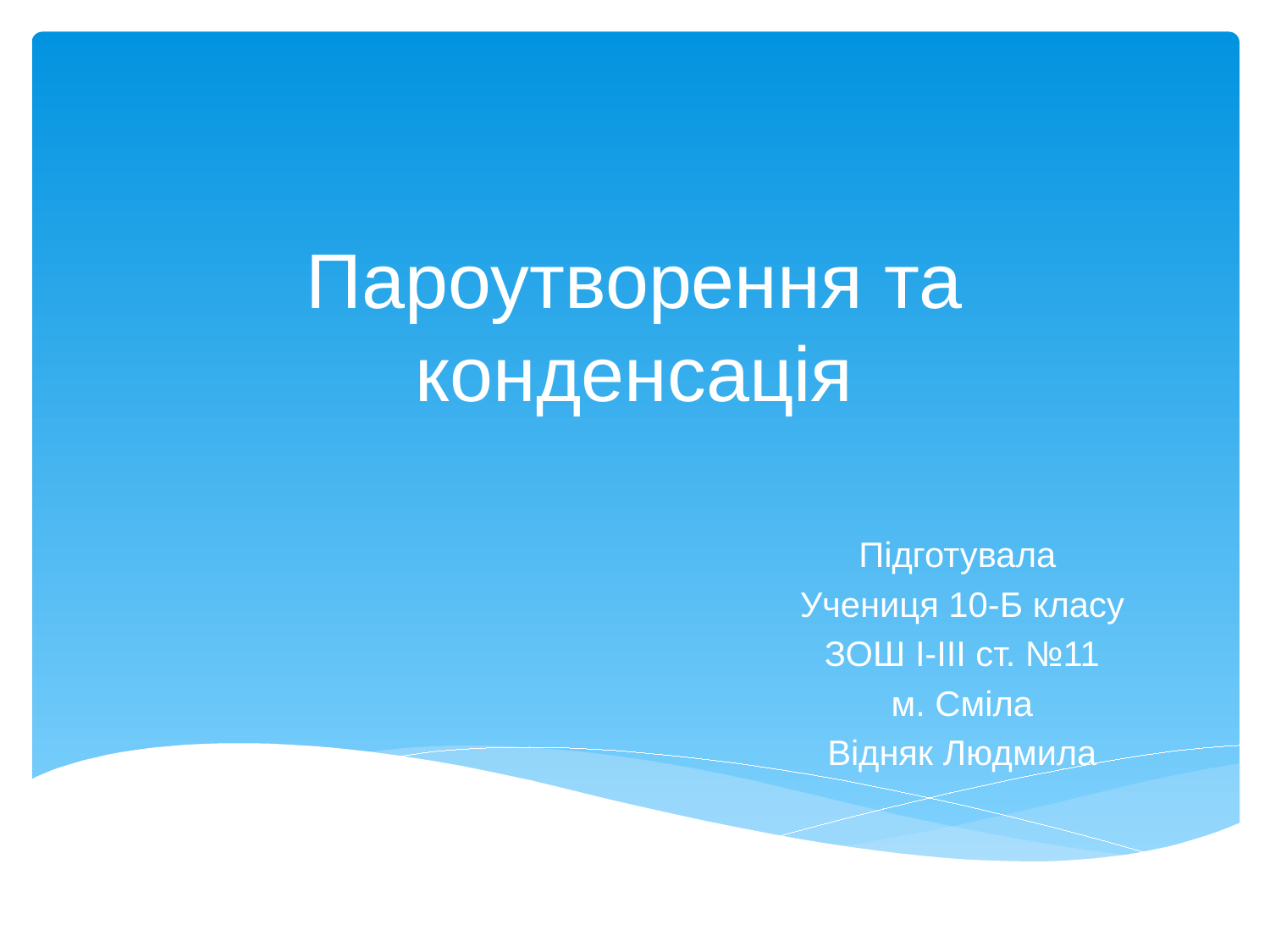

# Пароутворення та конденсація
Підготувала
Учениця 10-Б класу
ЗОШ І-ІІІ ст. №11
м. Сміла
Відняк Людмила